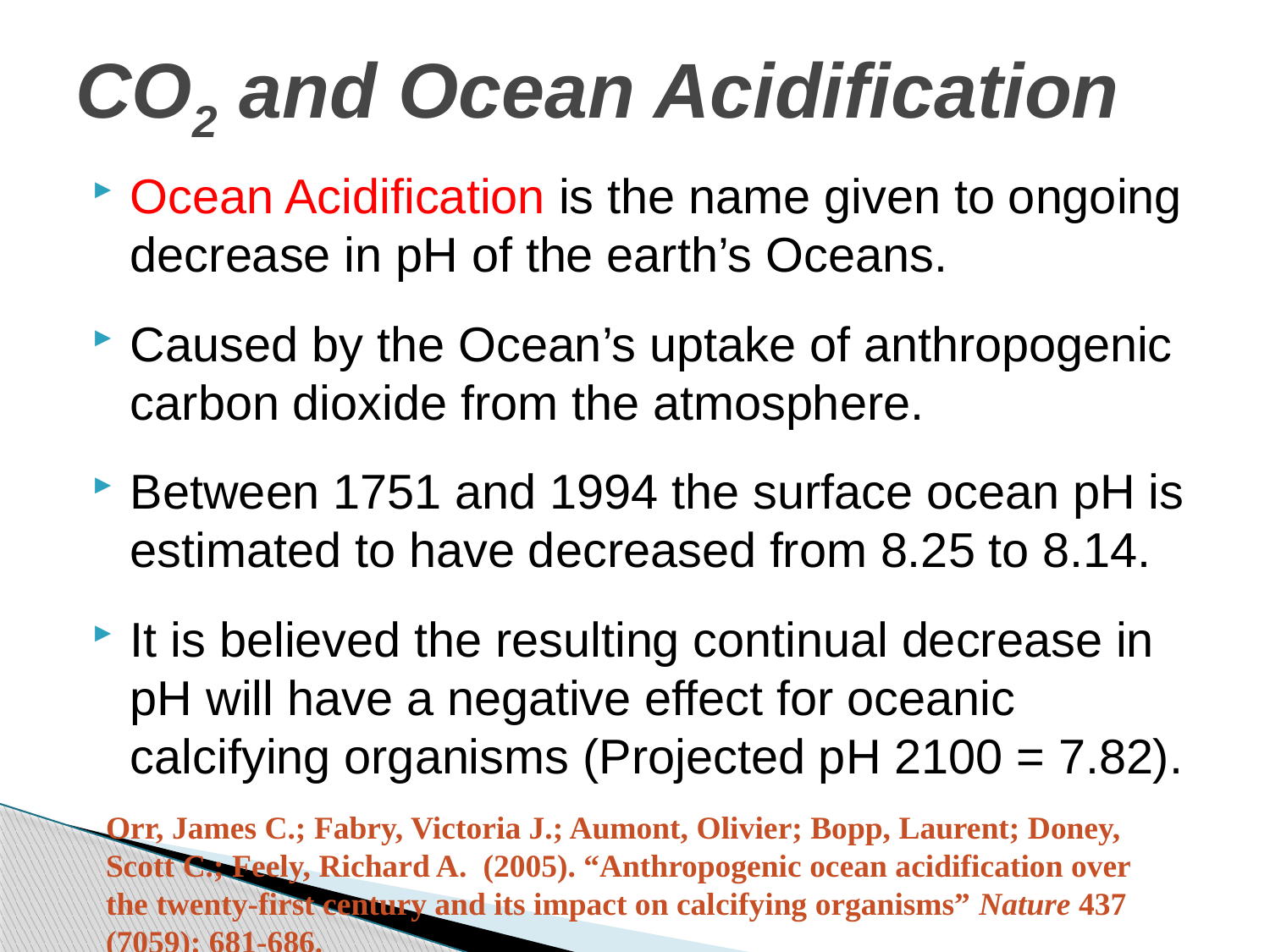

# CO2 and Ocean Acidification
Ocean Acidification is the name given to ongoing decrease in pH of the earth’s Oceans.

Caused by the Ocean’s uptake of anthropogenic carbon dioxide from the atmosphere.

Between 1751 and 1994 the surface ocean pH is estimated to have decreased from 8.25 to 8.14.

It is believed the resulting continual decrease in pH will have a negative effect for oceanic calcifying organisms (Projected pH 2100 = 7.82).
Orr, James C.; Fabry, Victoria J.; Aumont, Olivier; Bopp, Laurent; Doney, Scott C.; Feely, Richard A.  (2005). “Anthropogenic ocean acidification over the twenty-first century and its impact on calcifying organisms” Nature 437 (7059): 681-686.